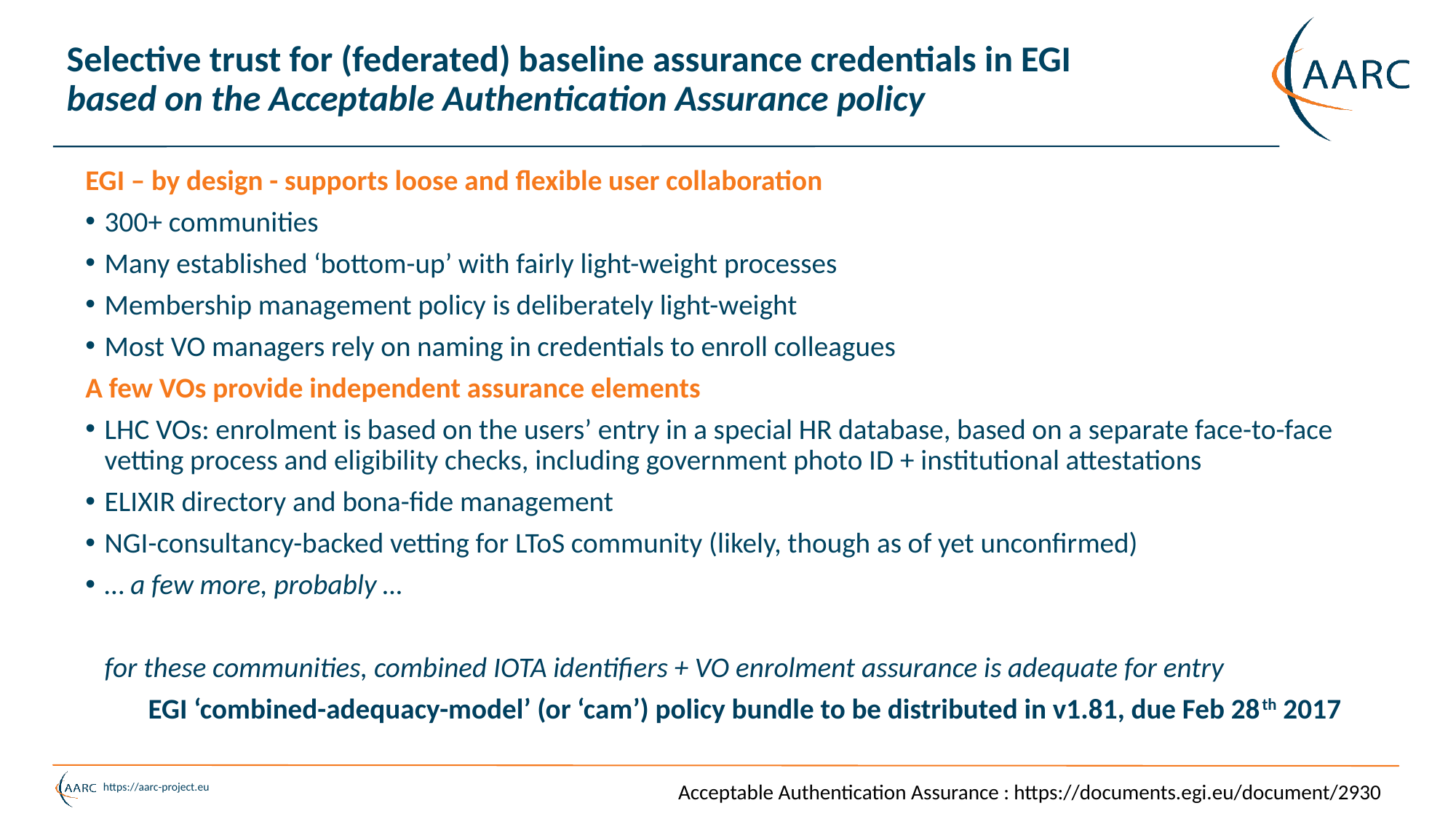

# Selective trust for (federated) baseline assurance credentials in EGI based on the Acceptable Authentication Assurance policy
EGI – by design - supports loose and flexible user collaboration
300+ communities
Many established ‘bottom-up’ with fairly light-weight processes
Membership management policy is deliberately light-weight
Most VO managers rely on naming in credentials to enroll colleagues
A few VOs provide independent assurance elements
LHC VOs: enrolment is based on the users’ entry in a special HR database, based on a separate face-to-face vetting process and eligibility checks, including government photo ID + institutional attestations
ELIXIR directory and bona-fide management
NGI-consultancy-backed vetting for LToS community (likely, though as of yet unconfirmed)
… a few more, probably …

   for these communities, combined IOTA identifiers + VO enrolment assurance is adequate for entry
EGI ‘combined-adequacy-model’ (or ‘cam’) policy bundle to be distributed in v1.81, due Feb 28th 2017
Acceptable Authentication Assurance : https://documents.egi.eu/document/2930